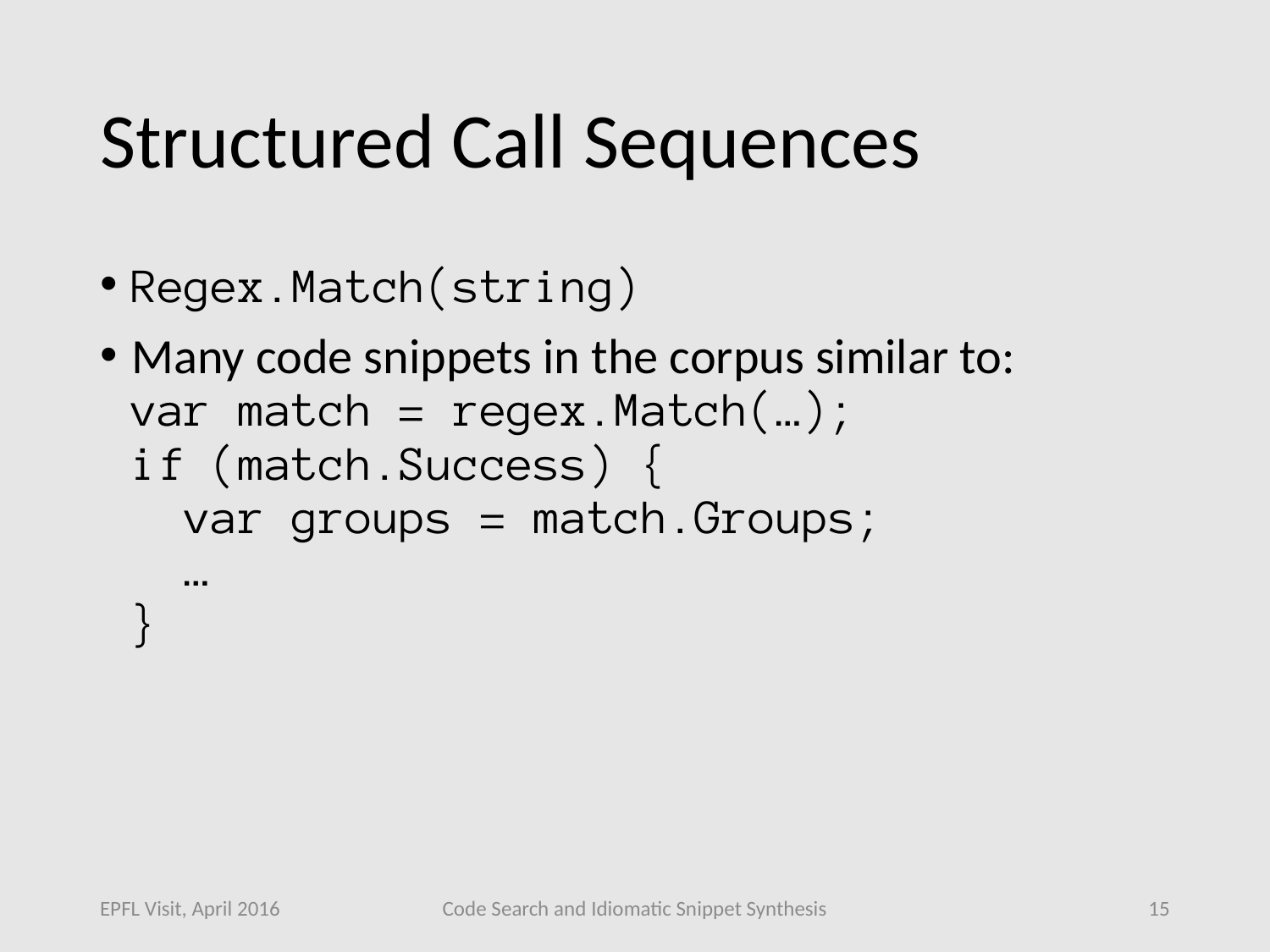

# Structured Call Sequences
Regex.Match(string)
Many code snippets in the corpus similar to:
var match = regex.Match(…);
if (match.Success) {
  var groups = match.Groups;
  …
}
EPFL Visit, April 2016
Code Search and Idiomatic Snippet Synthesis
15